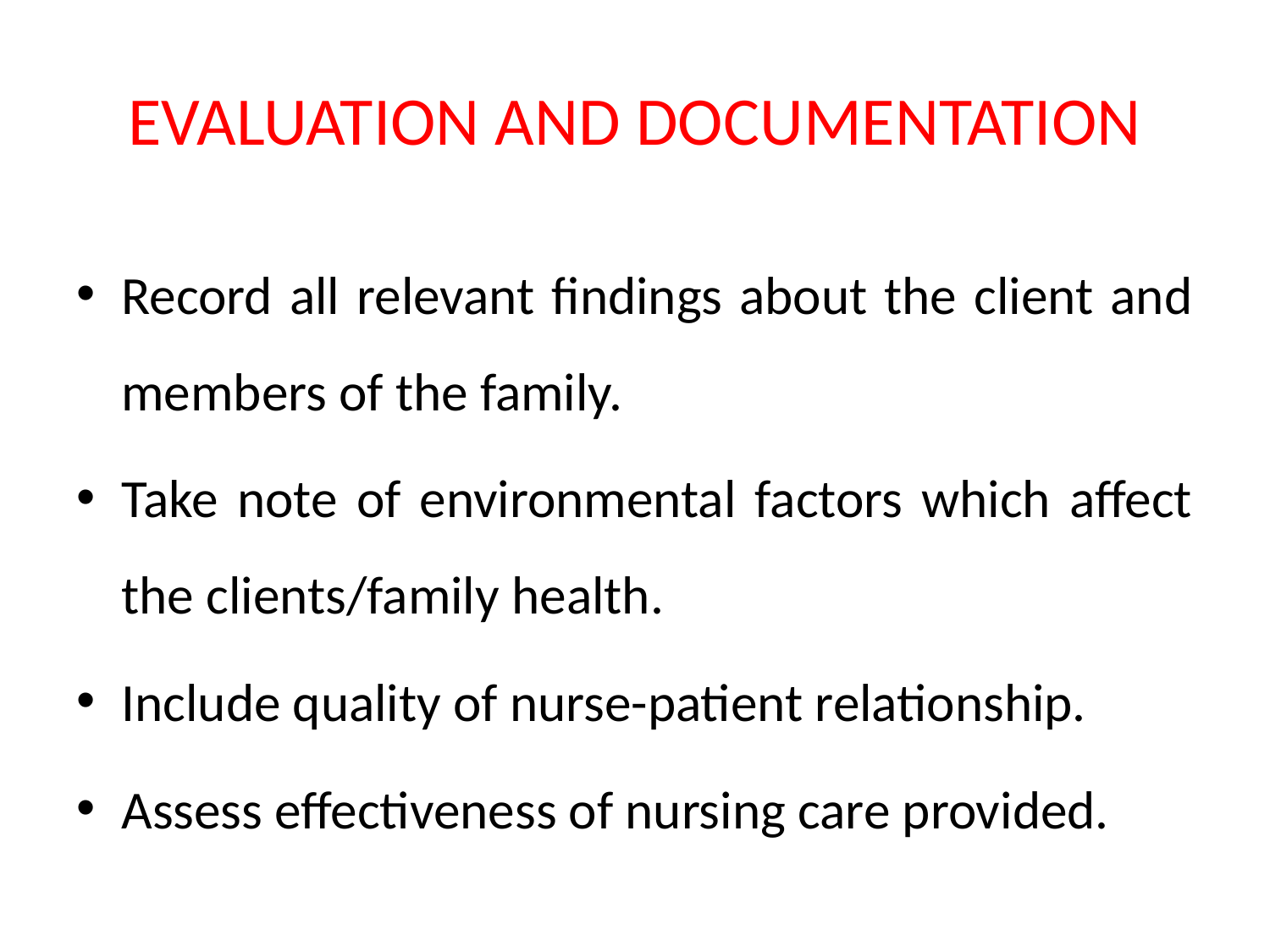

# EVALUATION AND DOCUMENTATION
Record all relevant findings about the client and members of the family.
Take note of environmental factors which affect the clients/family health.
Include quality of nurse-patient relationship.
Assess effectiveness of nursing care provided.